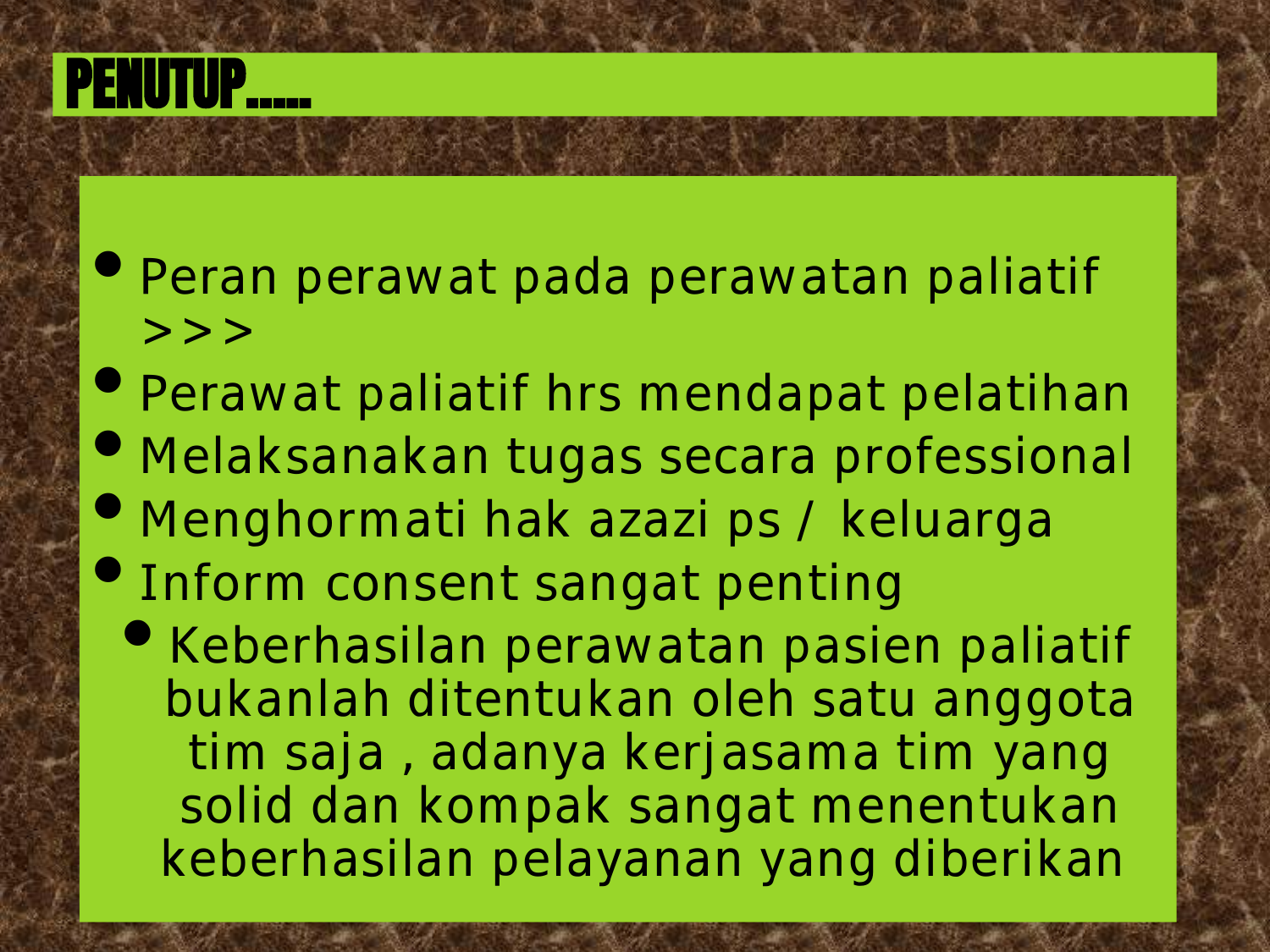

# PENUTUP…..

Peran perawat pada perawatan paliatif  >>>
Perawat paliatif hrs mendapat pelatihan
Melaksanakan tugas secara professional
Menghormati hak azazi ps / keluarga
Inform consent sangat penting
Keberhasilan perawatan pasien paliatif bukanlah ditentukan oleh satu anggota tim saja , adanya kerjasama tim yang solid dan kompak sangat menentukan keberhasilan pelayanan yang diberikan